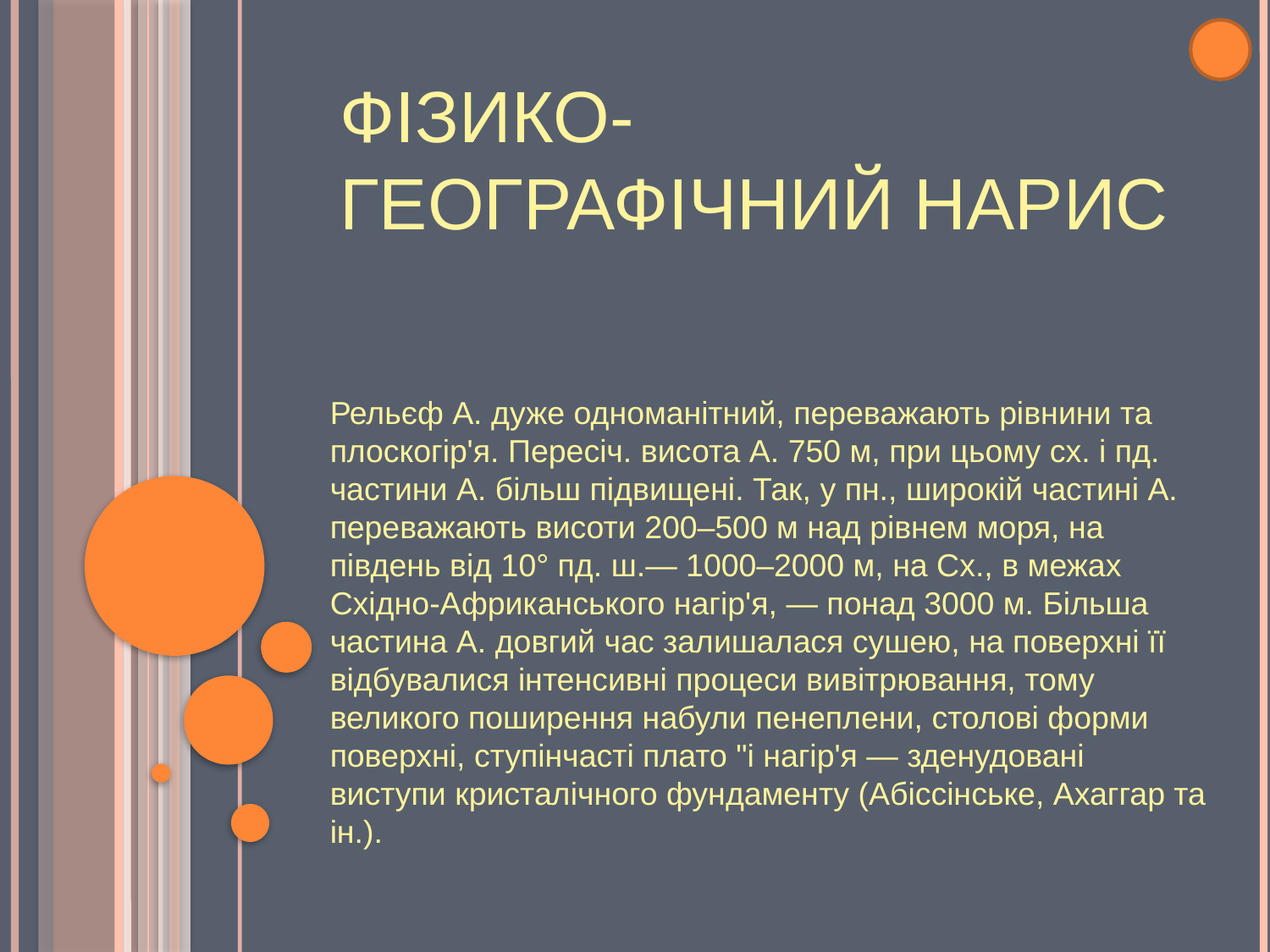

# Фізико-географічний нарис

Рельєф А. дуже одноманітний, переважають рівнини та плоскогір'я. Пересіч. висота А. 750 м, при цьому сх. і пд. частини А. більш підвищені. Так, у пн., широкій частині А. переважають висоти 200–500 м над рівнем моря, на південь від 10° пд. ш.— 1000–2000 м, на Сх., в межах Східно-Африканського нагір'я, — понад 3000 м. Більша частина А. довгий час залишалася сушею, на поверхні її відбувалися інтенсивні процеси вивітрювання, тому великого поширення набули пенеплени, столові форми поверхні, ступінчасті плато "і нагір'я — зденудовані виступи кристалічного фундаменту (Абіссінське, Ахаггар та ін.).